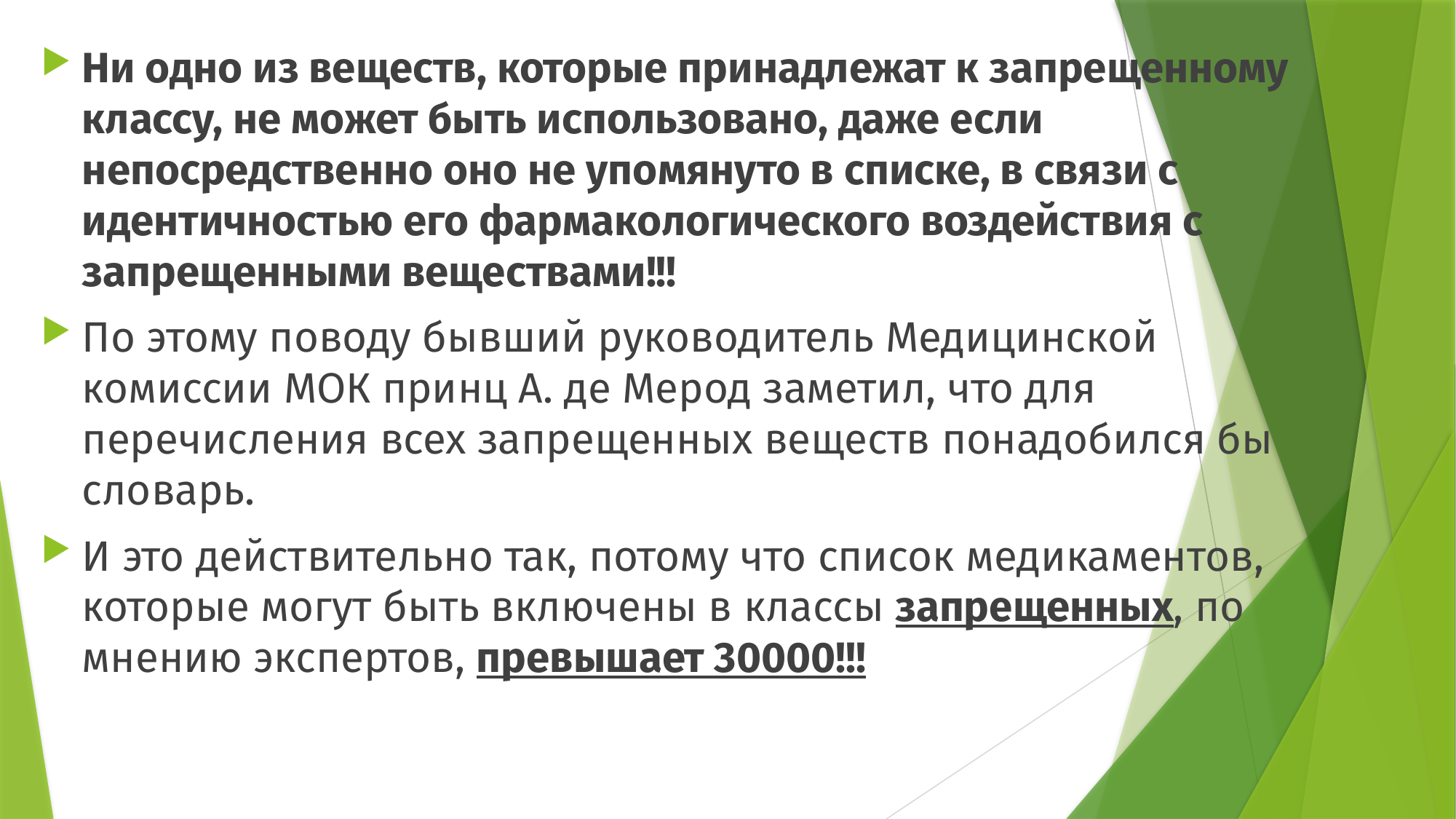

Ни одно из веществ, которые принадлежат к запрещенному классу, не может быть использовано, даже если непосредственно оно не упомянуто в списке, в связи с идентичностью его фармакологического воздействия с запрещенными веществами!!!
По этому поводу бывший руководитель Медицинской комиссии МОК принц А. де Мерод заметил, что для перечисления всех запрещенных веществ понадобился бы словарь.
И это действительно так, потому что список медикаментов, которые могут быть включены в классы запрещенных, по мнению экспертов, превышает 30000!!!